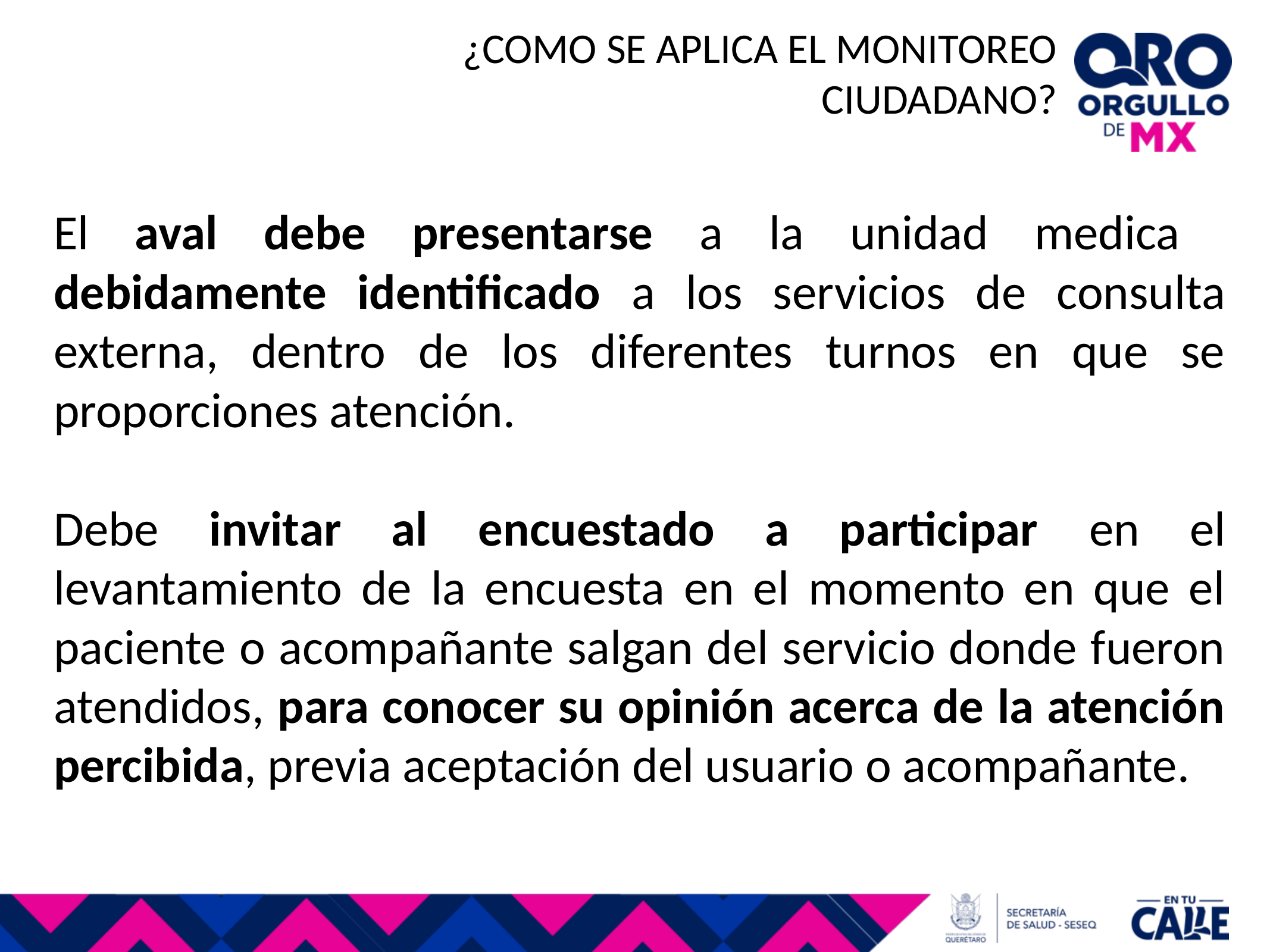

# ¿COMO SE APLICA EL MONITOREO CIUDADANO?
El aval debe presentarse a la unidad medica  debidamente identificado a los servicios de consulta externa, dentro de los diferentes turnos en que se proporciones atención.

Debe invitar al encuestado a participar en el levantamiento de la encuesta en el momento en que el paciente o acompañante salgan del servicio donde fueron atendidos, para conocer su opinión acerca de la atención percibida, previa aceptación del usuario o acompañante.